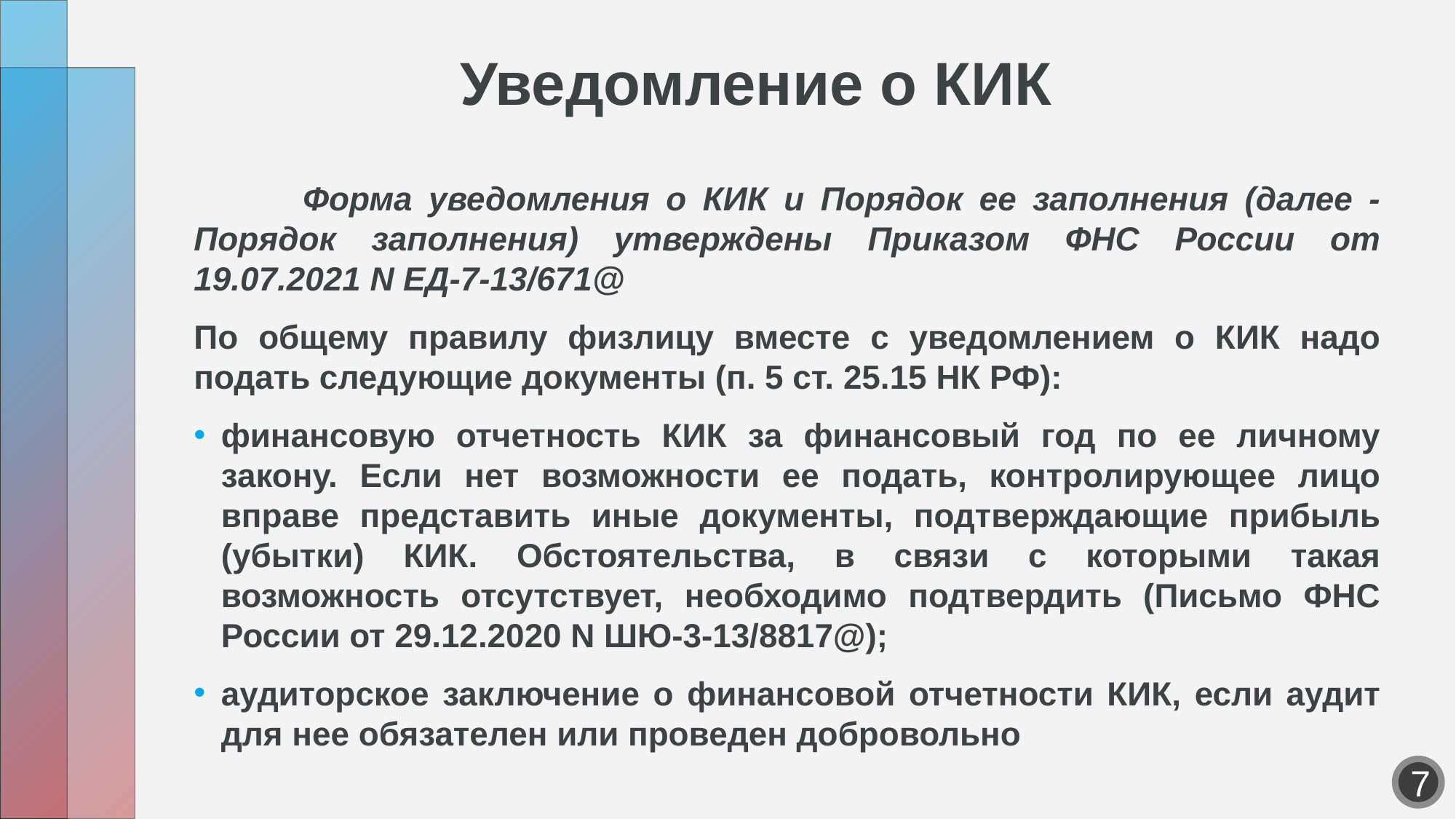

# Уведомление о КИК
	Форма уведомления о КИК и Порядок ее заполнения (далее - Порядок заполнения) утверждены Приказом ФНС России от 19.07.2021 N ЕД-7-13/671@
По общему правилу физлицу вместе с уведомлением о КИК надо подать следующие документы (п. 5 ст. 25.15 НК РФ):
финансовую отчетность КИК за финансовый год по ее личному закону. Если нет возможности ее подать, контролирующее лицо вправе представить иные документы, подтверждающие прибыль (убытки) КИК. Обстоятельства, в связи с которыми такая возможность отсутствует, необходимо подтвердить (Письмо ФНС России от 29.12.2020 N ШЮ-3-13/8817@);
аудиторское заключение о финансовой отчетности КИК, если аудит для нее обязателен или проведен добровольно
7